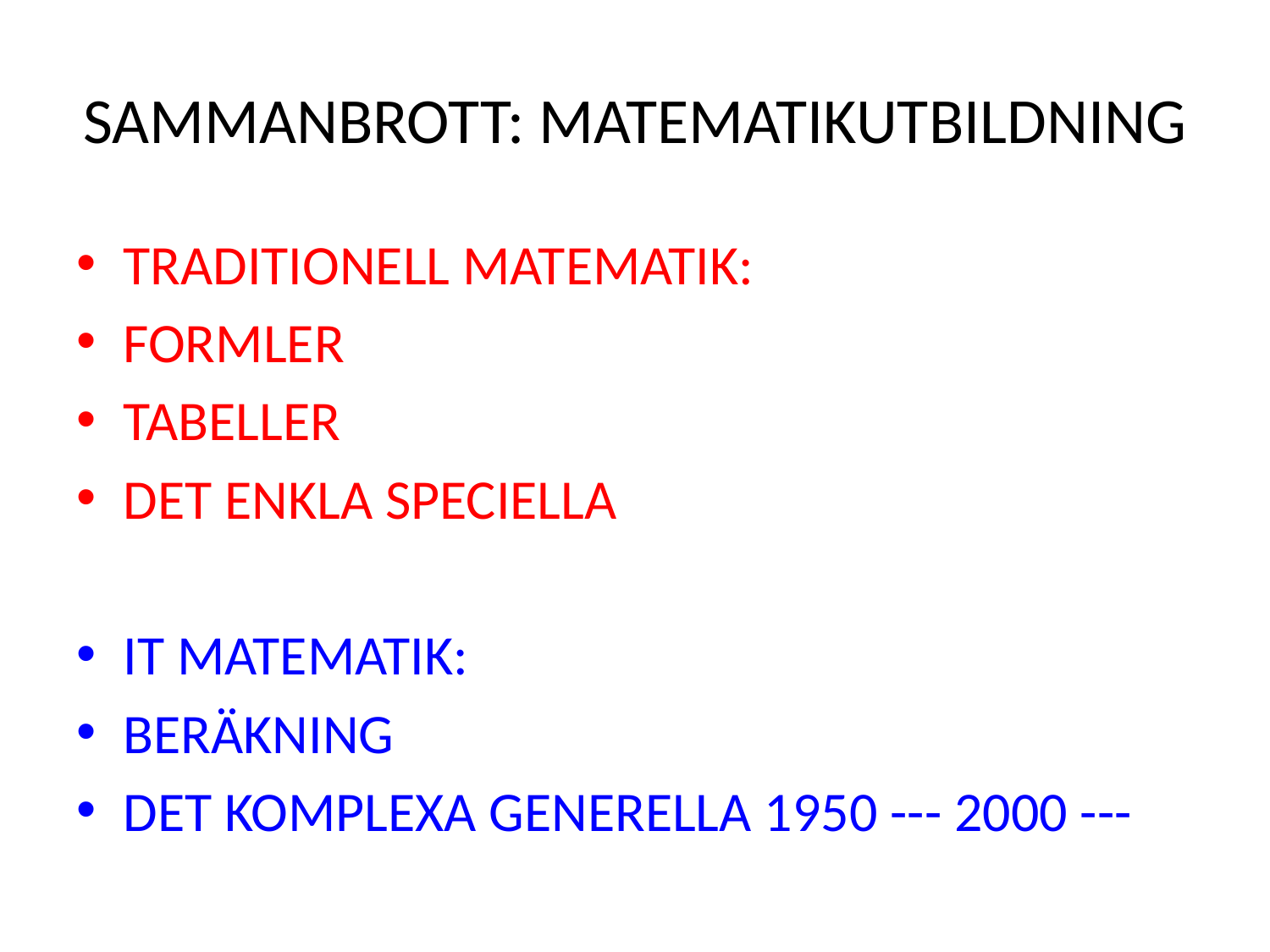

# SAMMANBROTT: MATEMATIKUTBILDNING
TRADITIONELL MATEMATIK:
FORMLER
TABELLER
DET ENKLA SPECIELLA

IT MATEMATIK:
BERÄKNING
DET KOMPLEXA GENERELLA 1950 --- 2000 ---